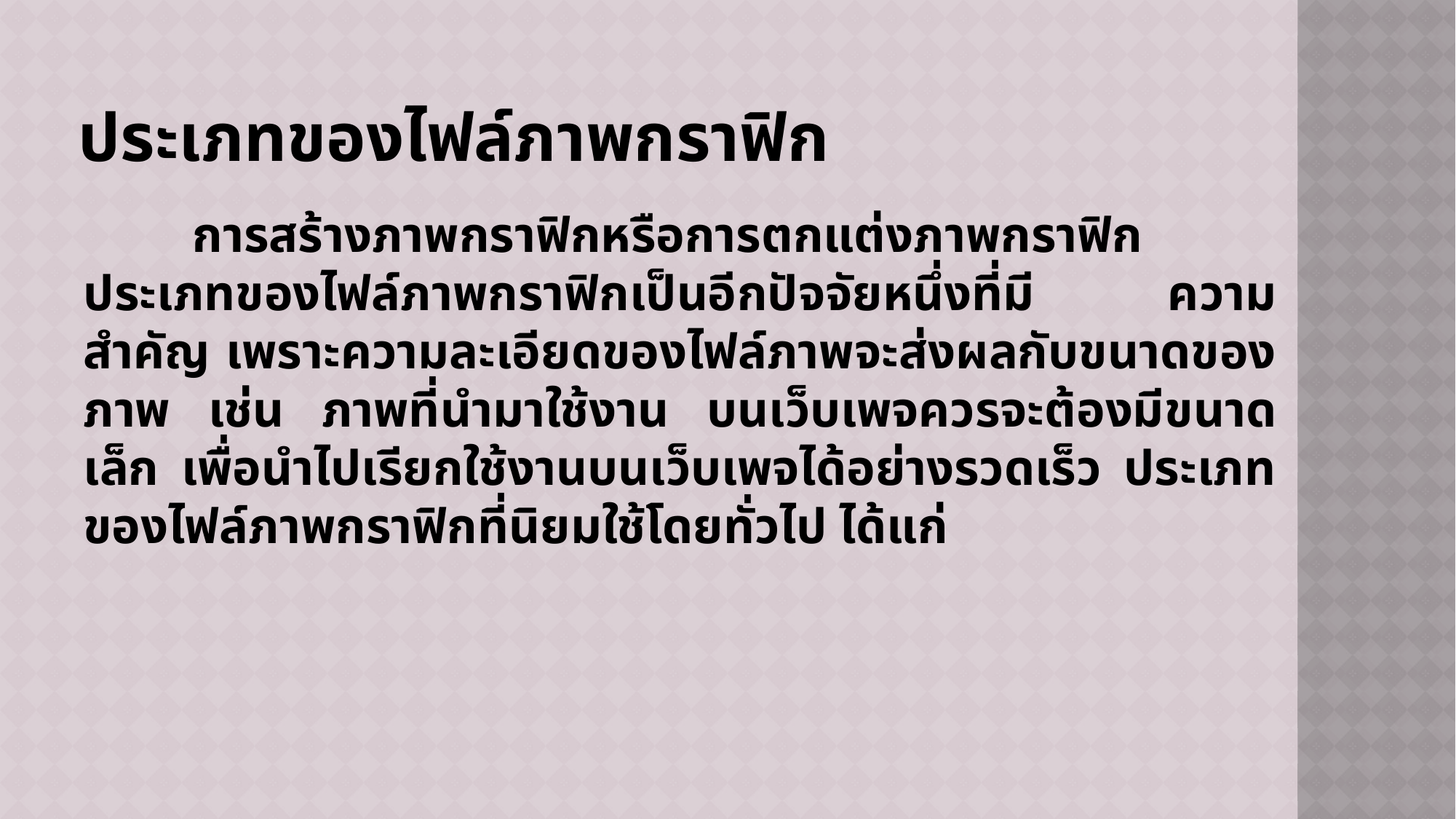

# ประเภทของไฟล์ภาพกราฟิก
	การสร้างภาพกราฟิกหรือการตกแต่งภาพกราฟิกประเภทของไฟล์ภาพกราฟิกเป็นอีกปัจจัยหนึ่งที่มี ความสำคัญ เพราะความละเอียดของไฟล์ภาพจะส่งผลกับขนาดของภาพ เช่น ภาพที่นำมาใช้งาน บนเว็บเพจควรจะต้องมีขนาดเล็ก เพื่อนำไปเรียกใช้งานบนเว็บเพจได้อย่างรวดเร็ว ประเภทของไฟล์ภาพกราฟิกที่นิยมใช้โดยทั่วไป ได้แก่